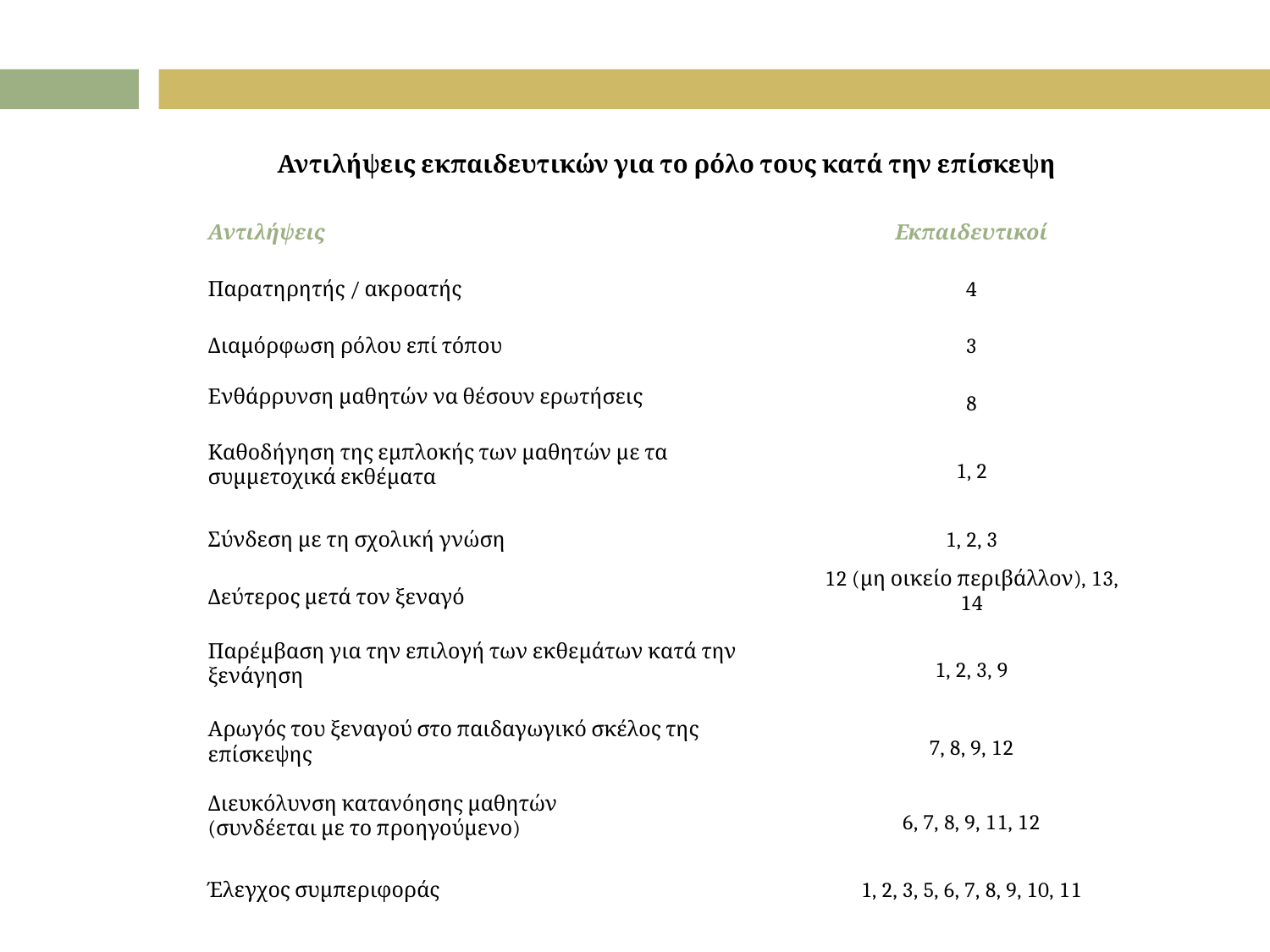

| Αντιλήψεις εκπαιδευτικών για το ρόλο τους κατά την επίσκεψη |  |
| --- | --- |
| Αντιλήψεις | Εκπαιδευτικοί |
| Παρατηρητής / ακροατής | 4 |
| Διαμόρφωση ρόλου επί τόπου | 3 |
| Ενθάρρυνση μαθητών να θέσουν ερωτήσεις | 8 |
| Καθοδήγηση της εμπλοκής των μαθητών με τα συμμετοχικά εκθέματα | 1, 2 |
| Σύνδεση με τη σχολική γνώση | 1, 2, 3 |
| Δεύτερος μετά τον ξεναγό | 12 (μη οικείο περιβάλλον), 13, 14 |
| Παρέμβαση για την επιλογή των εκθεμάτων κατά την ξενάγηση | 1, 2, 3, 9 |
| Αρωγός του ξεναγού στο παιδαγωγικό σκέλος της επίσκεψης | 7, 8, 9, 12 |
| Διευκόλυνση κατανόησης μαθητών (συνδέεται με το προηγούμενο) | 6, 7, 8, 9, 11, 12 |
| Έλεγχος συμπεριφοράς | 1, 2, 3, 5, 6, 7, 8, 9, 10, 11 |